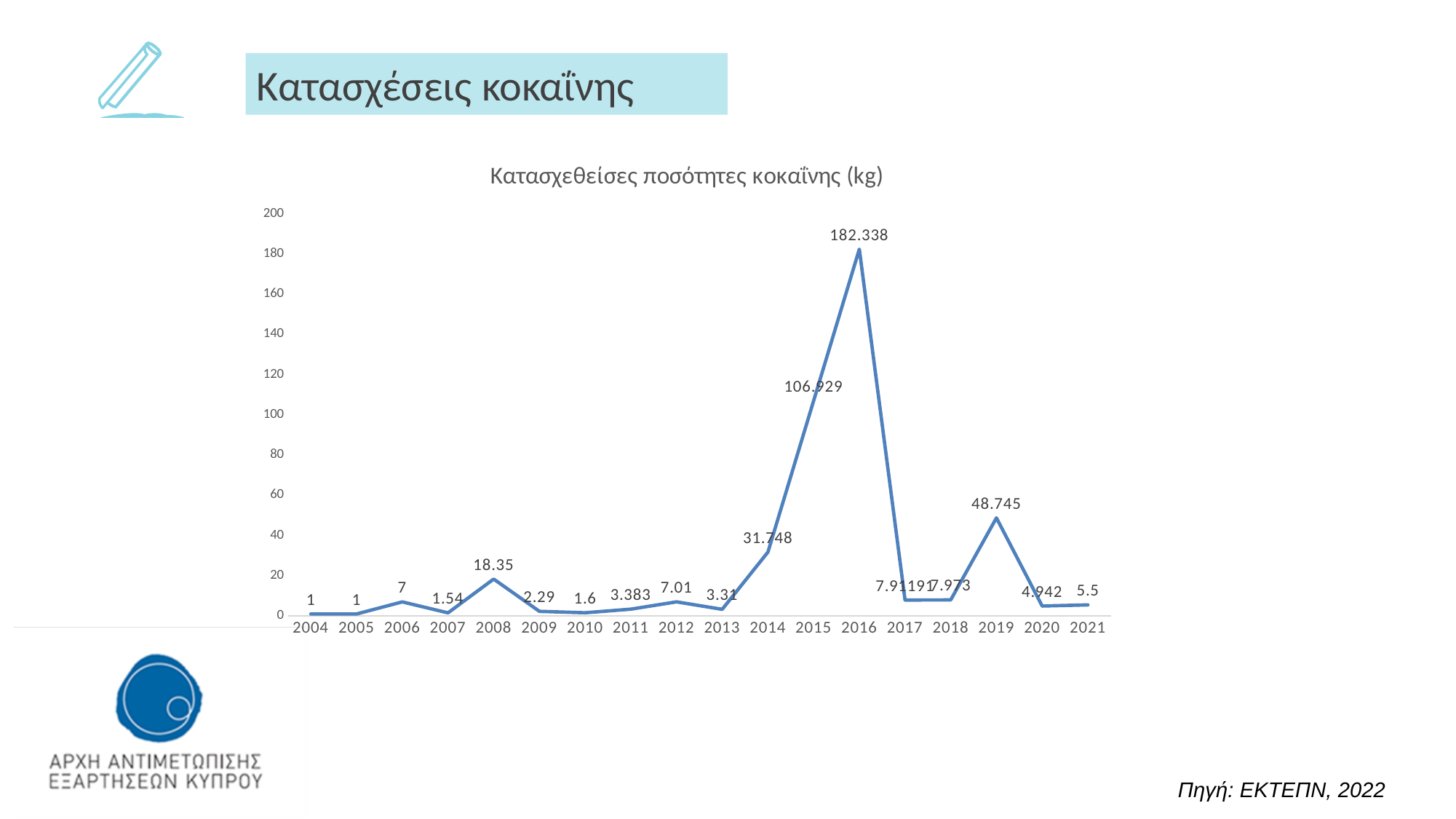

Κατασχέσεις κοκαΐνης

### Chart: Κατασχεθείσες ποσότητες κοκαΐνης (kg)

| Category | Cocaine seized quantity (kg) |
|---|---|
| 2004 | 1.0 |
| 2005 | 1.0 |
| 2006 | 7.0 |
| 2007 | 1.54 |
| 2008 | 18.35 |
| 2009 | 2.29 |
| 2010 | 1.6 |
| 2011 | 3.383 |
| 2012 | 7.01 |
| 2013 | 3.31 |
| 2014 | 31.748 |
| 2015 | 106.929 |
| 2016 | 182.338 |
| 2017 | 7.91191 |
| 2018 | 7.973 |
| 2019 | 48.745 |
| 2020 | 4.942 |
| 2021 | 5.5 |

Πηγή: ΕΚΤΕΠΝ, 2022